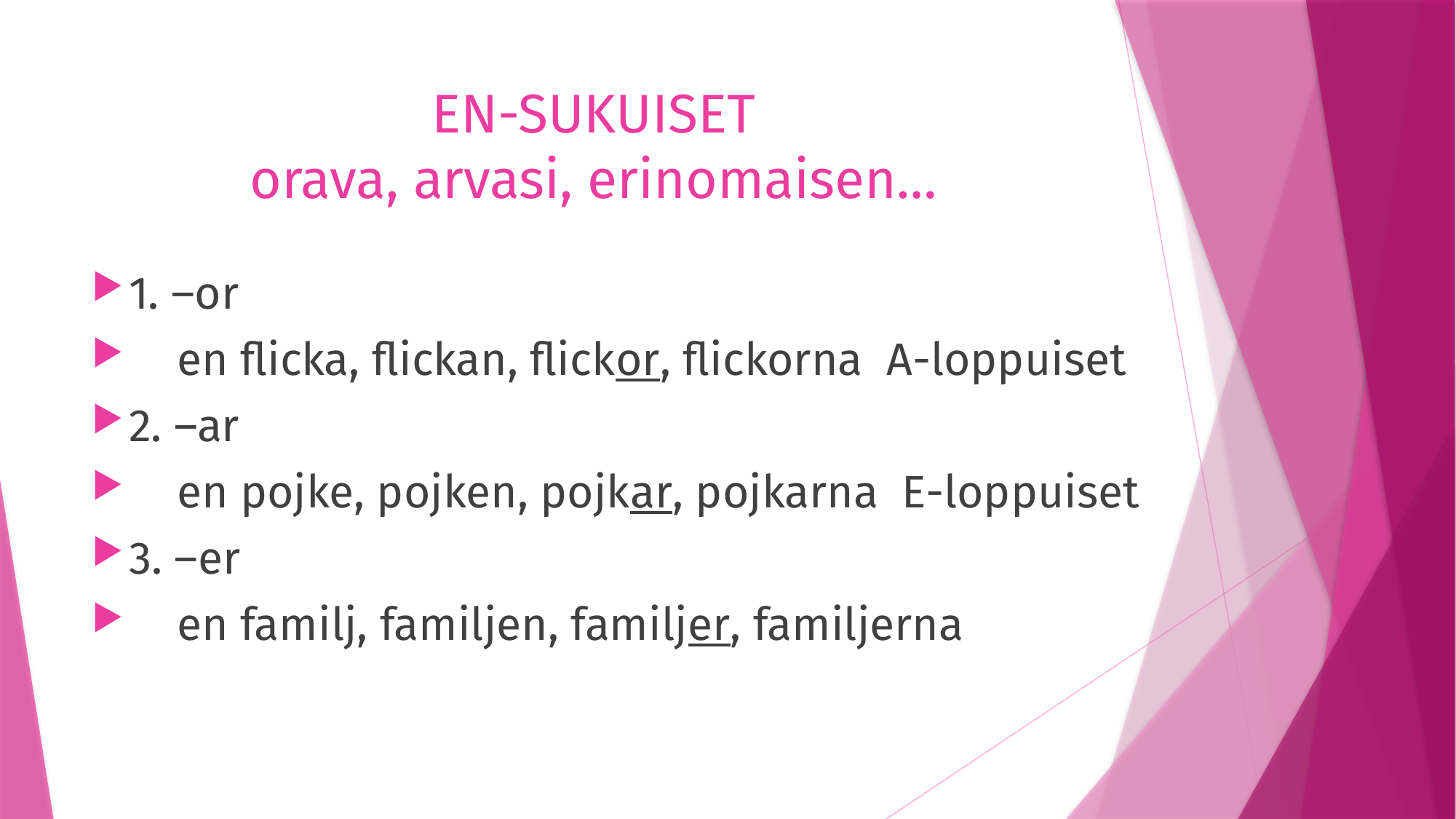

# EN-SUKUISET orava, arvasi, erinomaisen…
1. –or
    en flicka, flickan, flickor, flickorna  A-loppuiset
2. –ar
    en pojke, pojken, pojkar, pojkarna  E-loppuiset
3. –er
    en familj, familjen, familjer, familjerna